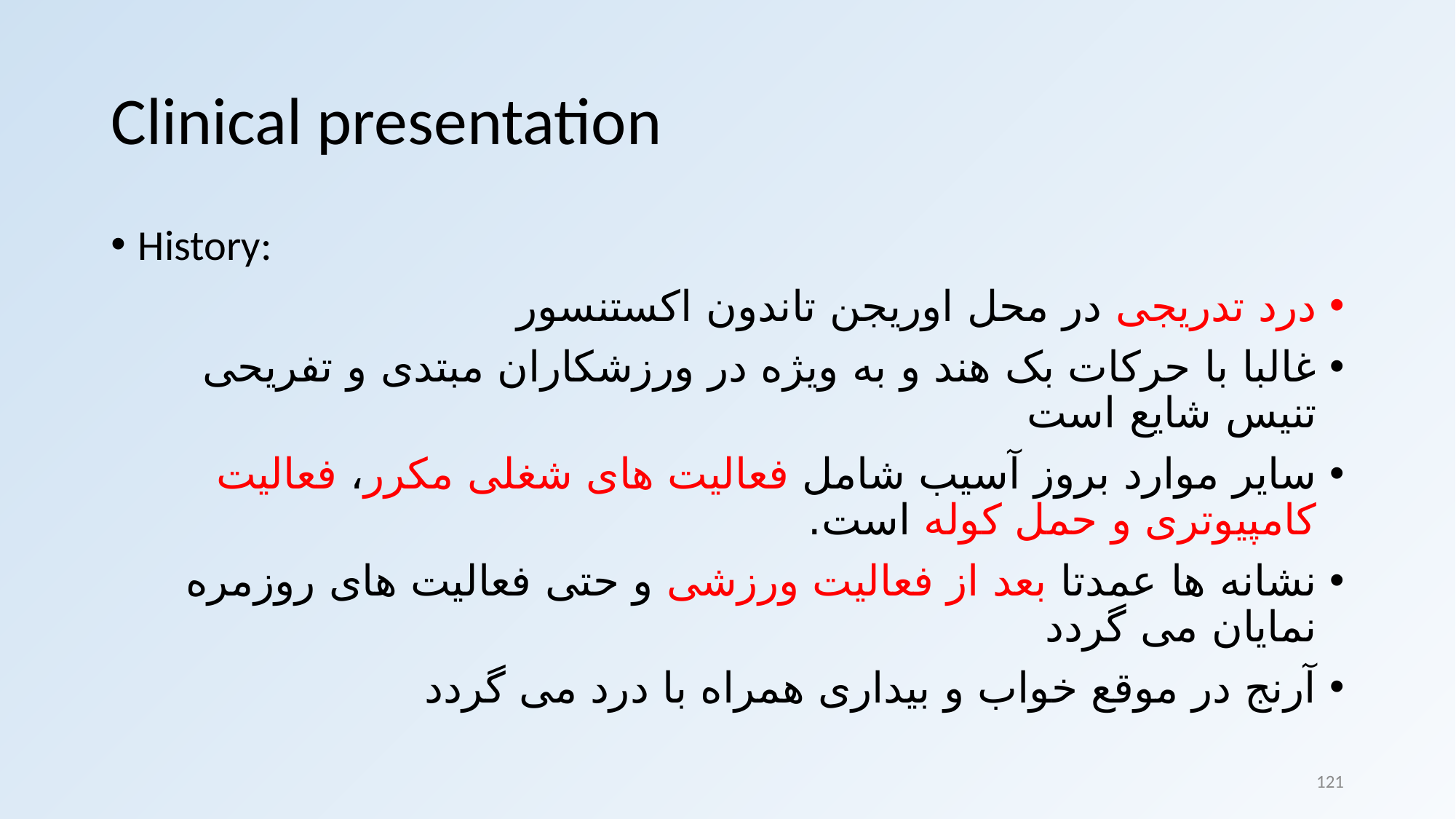

# Clinical presentation
History:
درد تدریجی در محل اوریجن تاندون اکستنسور
غالبا با حرکات بک هند و به ویژه در ورزشکاران مبتدی و تفریحی تنیس شایع است
سایر موارد بروز آسیب شامل فعالیت های شغلی مکرر، فعالیت کامپیوتری و حمل کوله است.
نشانه ها عمدتا بعد از فعالیت ورزشی و حتی فعالیت های روزمره نمایان می گردد
آرنج در موقع خواب و بیداری همراه با درد می گردد

121